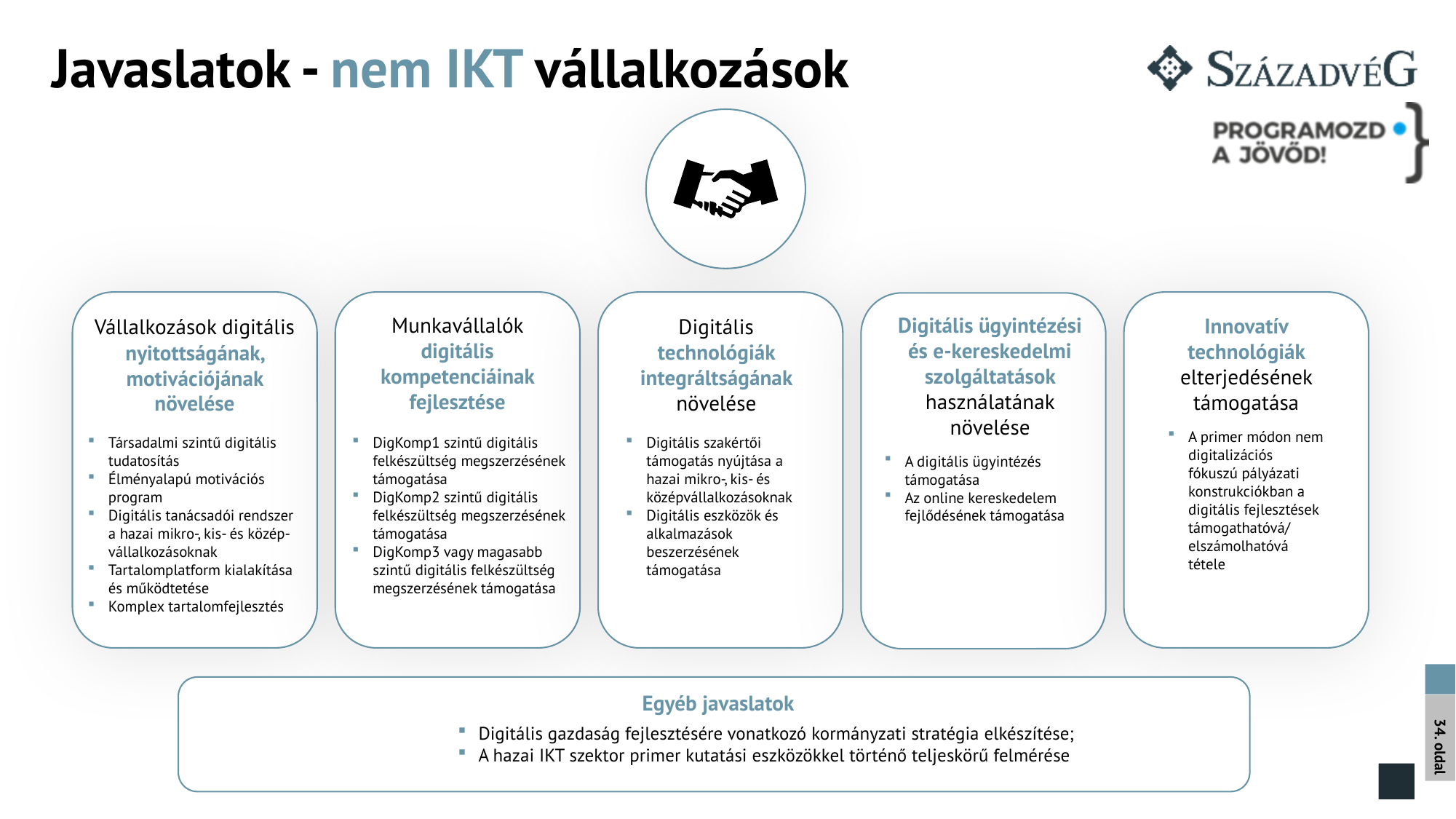

# Javaslatok - nem IKT vállalkozások

Munkavállalók digitális kompetenciáinak fejlesztése
Digitális ügyintézési és e-kereskedelmi szolgáltatások használatának növelése
Innovatív technológiák elterjedésének támogatása
Digitális technológiák integráltságának növelése
Vállalkozások digitális nyitottságának, motivációjának növelése

A primer módon nem digitalizációs fókuszú pályázati konstrukciókban a digitális fejlesztések támogathatóvá/ elszámolhatóvá tétele
Társadalmi szintű digitális tudatosítás
Élményalapú motivációs program
Digitális tanácsadói rendszer a hazai mikro-, kis- és közép-vállalkozásoknak
Tartalomplatform kialakítása és működtetése
Komplex tartalomfejlesztés

DigKomp1 szintű digitális felkészültség megszerzésének támogatása
DigKomp2 szintű digitális felkészültség megszerzésének támogatása
DigKomp3 vagy magasabb szintű digitális felkészültség megszerzésének támogatása
Digitális szakértői támogatás nyújtása a hazai mikro-, kis- és középvállalkozásoknak
Digitális eszközök és alkalmazások beszerzésének támogatása
A digitális ügyintézés támogatása
Az online kereskedelem fejlődésének támogatása

Egyéb javaslatok
Digitális gazdaság fejlesztésére vonatkozó kormányzati stratégia elkészítése;
A hazai IKT szektor primer kutatási eszközökkel történő teljeskörű felmérése
34. oldal